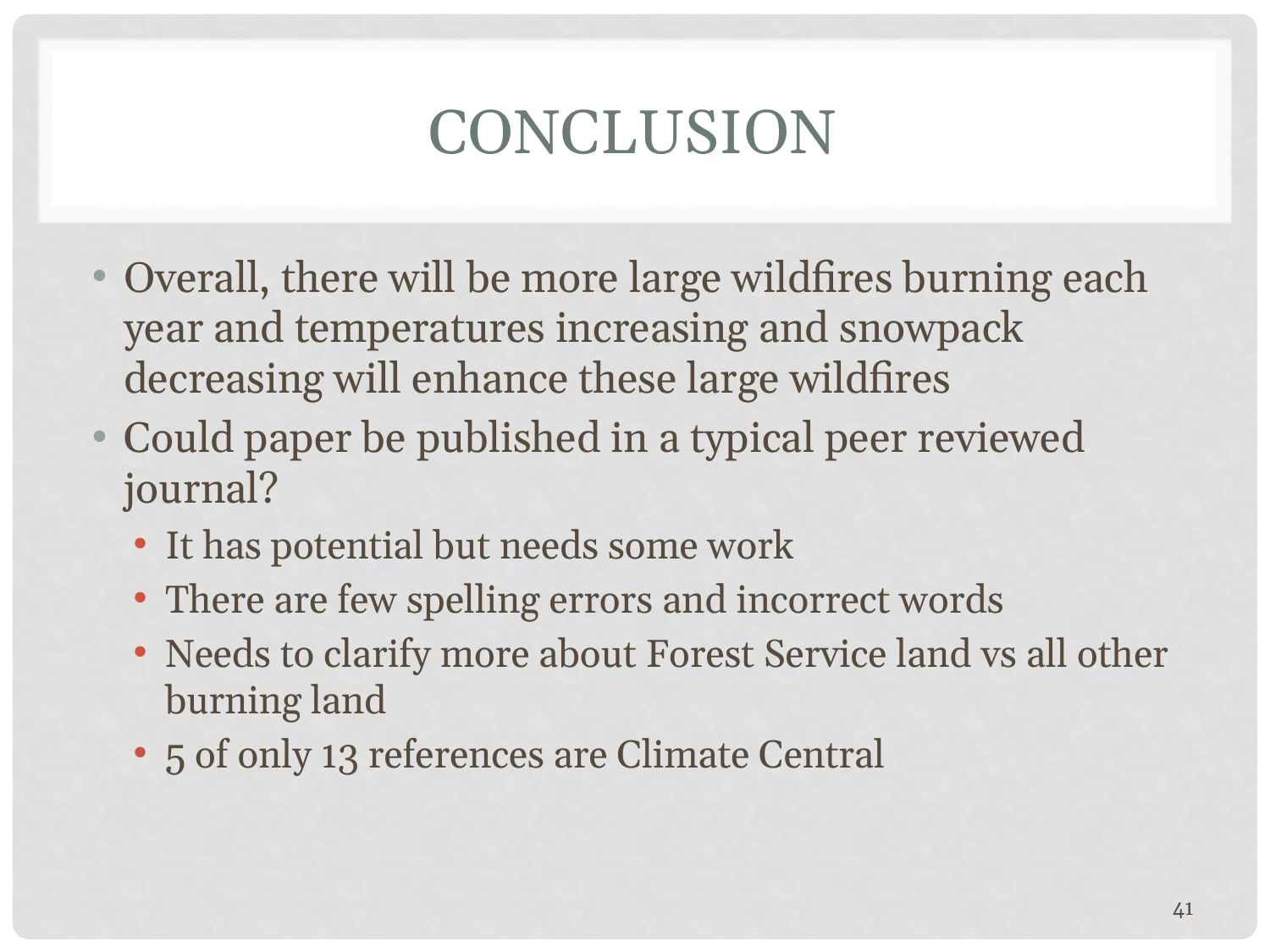

# Conclusion
Overall, there will be more large wildfires burning each year and temperatures increasing and snowpack decreasing will enhance these large wildfires
Could paper be published in a typical peer reviewed journal?
It has potential but needs some work
There are few spelling errors and incorrect words
Needs to clarify more about Forest Service land vs all other burning land
5 of only 13 references are Climate Central
41